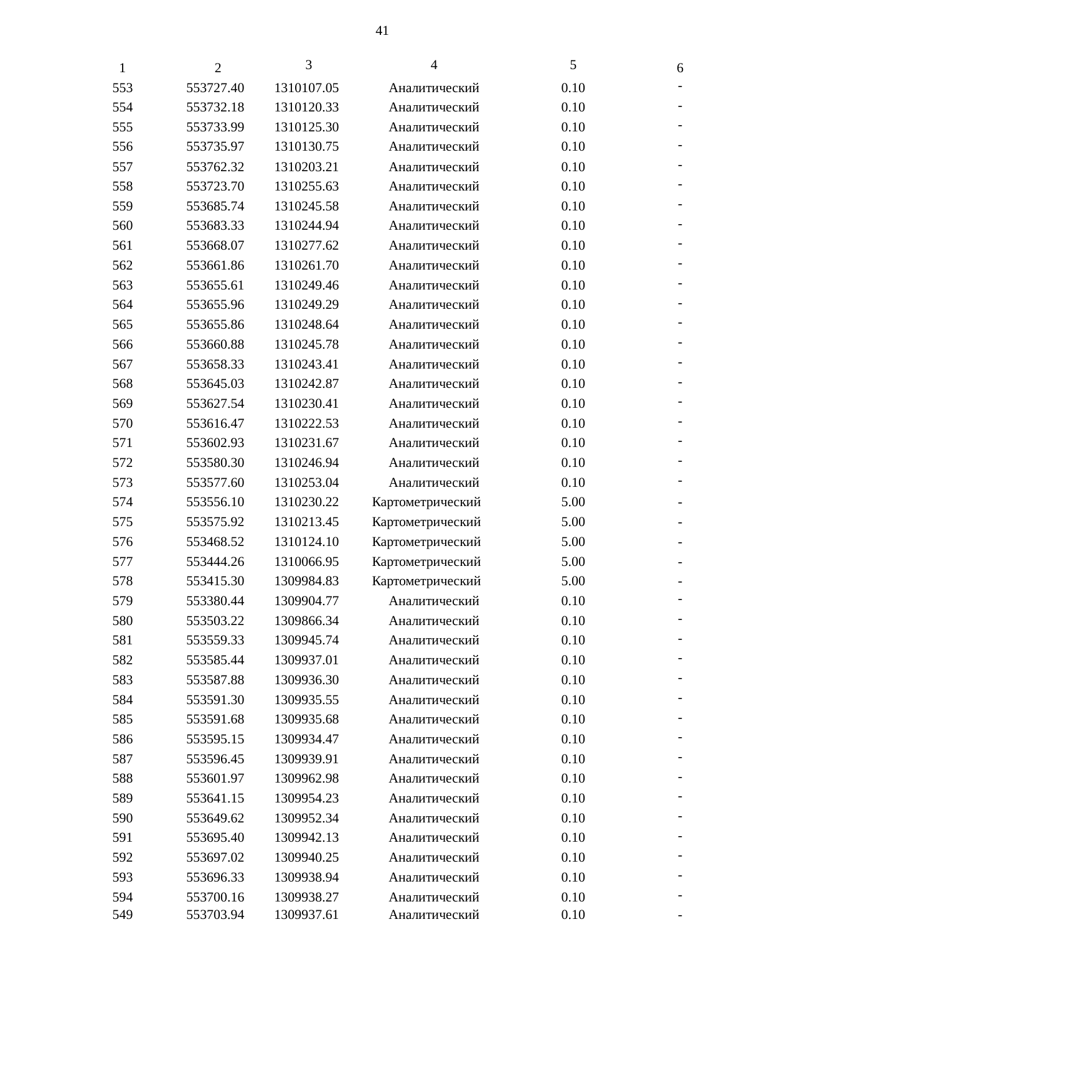

41
| 1 | 2 | 3 | 4 | 5 | 6 |
| --- | --- | --- | --- | --- | --- |
| 553 | 553727.40 | 1310107.05 | Аналитический | 0.10 | - |
| 554 | 553732.18 | 1310120.33 | Аналитический | 0.10 | - |
| 555 | 553733.99 | 1310125.30 | Аналитический | 0.10 | - |
| 556 | 553735.97 | 1310130.75 | Аналитический | 0.10 | - |
| 557 | 553762.32 | 1310203.21 | Аналитический | 0.10 | - |
| 558 | 553723.70 | 1310255.63 | Аналитический | 0.10 | - |
| 559 | 553685.74 | 1310245.58 | Аналитический | 0.10 | - |
| 560 | 553683.33 | 1310244.94 | Аналитический | 0.10 | - |
| 561 | 553668.07 | 1310277.62 | Аналитический | 0.10 | - |
| 562 | 553661.86 | 1310261.70 | Аналитический | 0.10 | - |
| 563 | 553655.61 | 1310249.46 | Аналитический | 0.10 | - |
| 564 | 553655.96 | 1310249.29 | Аналитический | 0.10 | - |
| 565 | 553655.86 | 1310248.64 | Аналитический | 0.10 | - |
| 566 | 553660.88 | 1310245.78 | Аналитический | 0.10 | - |
| 567 | 553658.33 | 1310243.41 | Аналитический | 0.10 | - |
| 568 | 553645.03 | 1310242.87 | Аналитический | 0.10 | - |
| 569 | 553627.54 | 1310230.41 | Аналитический | 0.10 | - |
| 570 | 553616.47 | 1310222.53 | Аналитический | 0.10 | - |
| 571 | 553602.93 | 1310231.67 | Аналитический | 0.10 | - |
| 572 | 553580.30 | 1310246.94 | Аналитический | 0.10 | - |
| 573 | 553577.60 | 1310253.04 | Аналитический | 0.10 | - |
| 574 | 553556.10 | 1310230.22 | Картометрический | 5.00 | - |
| 575 | 553575.92 | 1310213.45 | Картометрический | 5.00 | - |
| 576 | 553468.52 | 1310124.10 | Картометрический | 5.00 | - |
| 577 | 553444.26 | 1310066.95 | Картометрический | 5.00 | - |
| 578 | 553415.30 | 1309984.83 | Картометрический | 5.00 | - |
| 579 | 553380.44 | 1309904.77 | Аналитический | 0.10 | - |
| 580 | 553503.22 | 1309866.34 | Аналитический | 0.10 | - |
| 581 | 553559.33 | 1309945.74 | Аналитический | 0.10 | - |
| 582 | 553585.44 | 1309937.01 | Аналитический | 0.10 | - |
| 583 | 553587.88 | 1309936.30 | Аналитический | 0.10 | - |
| 584 | 553591.30 | 1309935.55 | Аналитический | 0.10 | - |
| 585 | 553591.68 | 1309935.68 | Аналитический | 0.10 | - |
| 586 | 553595.15 | 1309934.47 | Аналитический | 0.10 | - |
| 587 | 553596.45 | 1309939.91 | Аналитический | 0.10 | - |
| 588 | 553601.97 | 1309962.98 | Аналитический | 0.10 | - |
| 589 | 553641.15 | 1309954.23 | Аналитический | 0.10 | - |
| 590 | 553649.62 | 1309952.34 | Аналитический | 0.10 | - |
| 591 | 553695.40 | 1309942.13 | Аналитический | 0.10 | - |
| 592 | 553697.02 | 1309940.25 | Аналитический | 0.10 | - |
| 593 | 553696.33 | 1309938.94 | Аналитический | 0.10 | - |
| 594 | 553700.16 | 1309938.27 | Аналитический | 0.10 | - |
| 549 | 553703.94 | 1309937.61 | Аналитический | 0.10 | - |